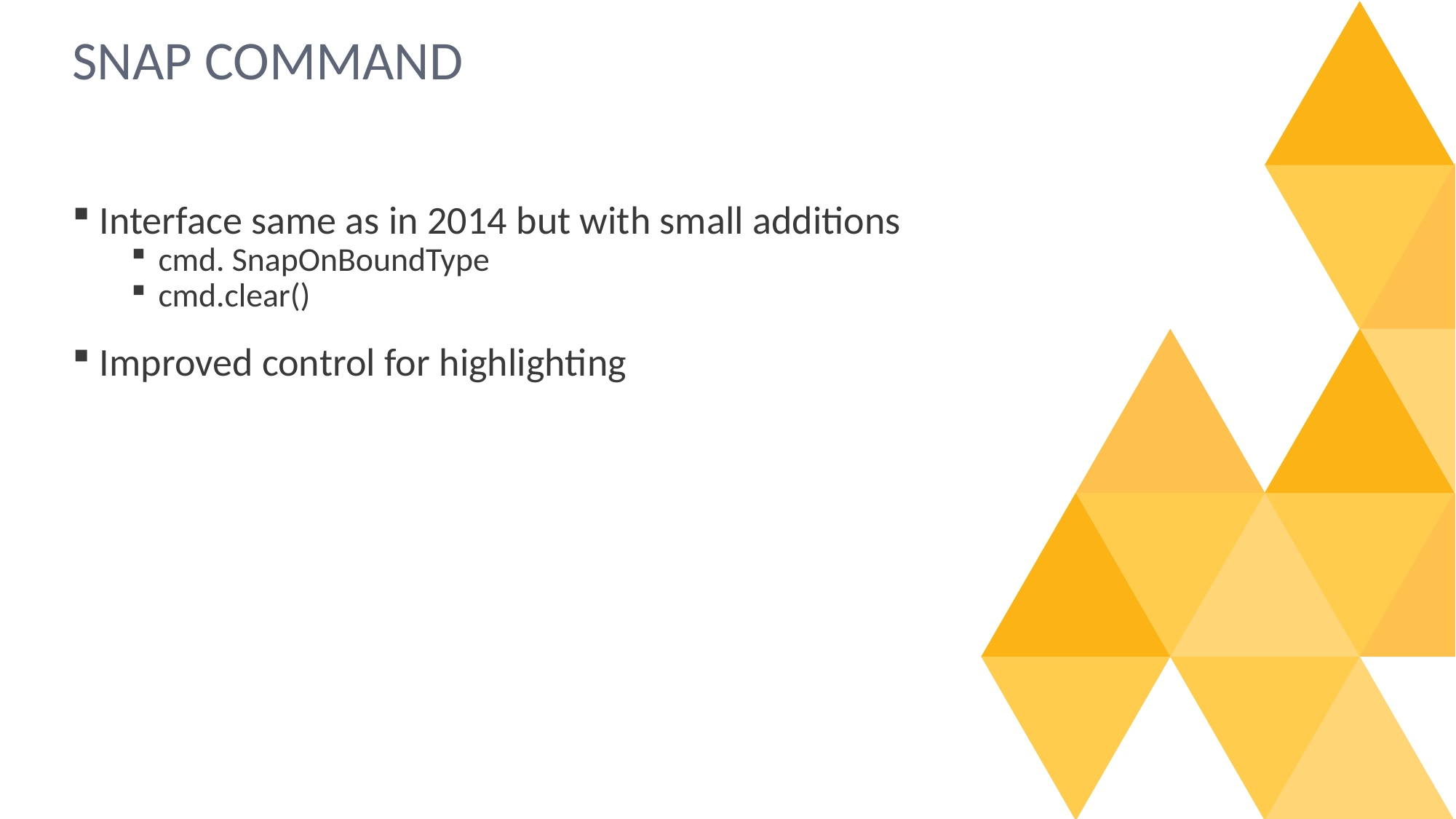

Snap command
Interface same as in 2014 but with small additions
cmd. SnapOnBoundType
cmd.clear()
Improved control for highlighting